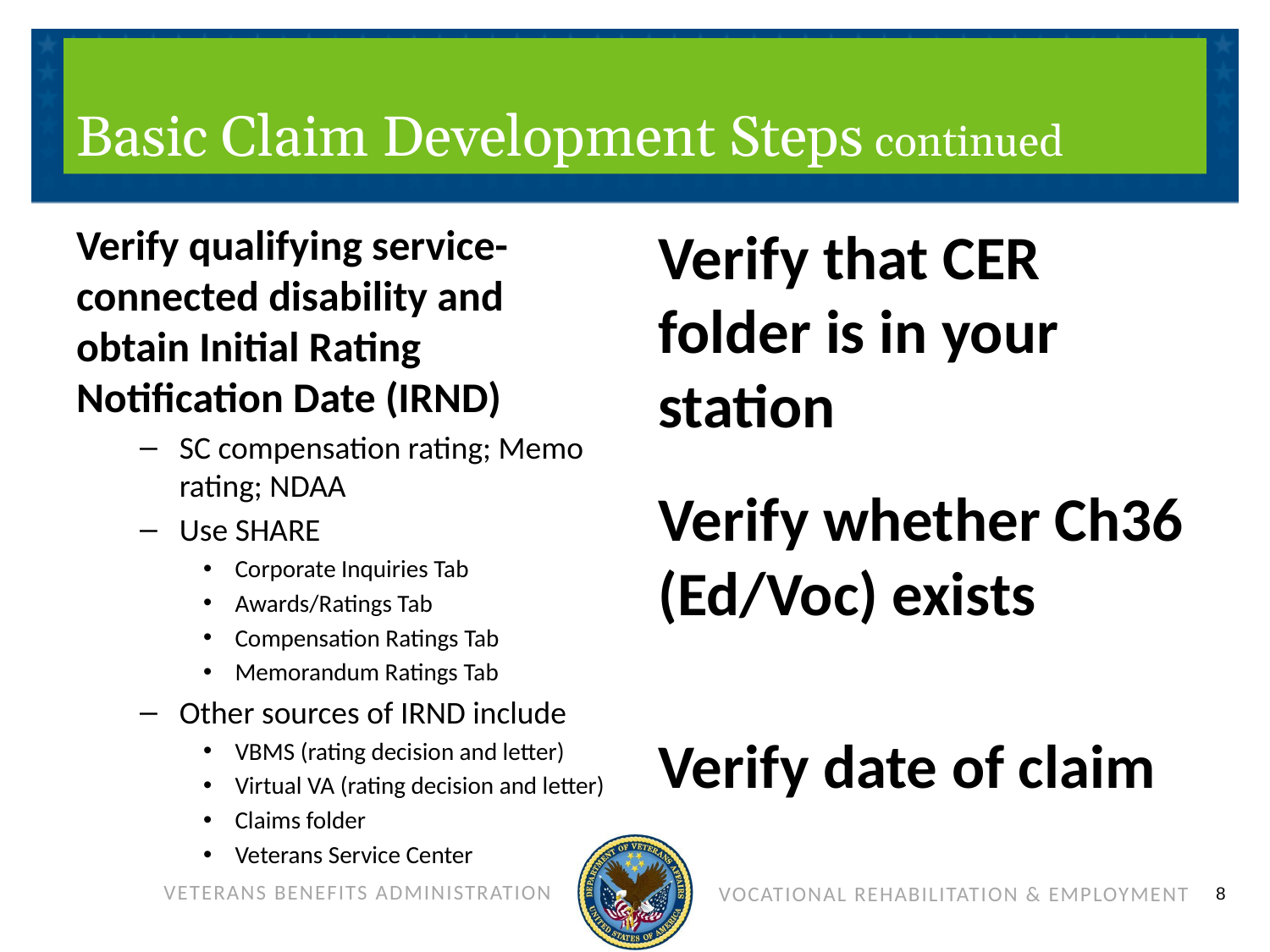

# Basic Claim Development Steps continued
Verify qualifying service-connected disability and obtain Initial Rating Notification Date (IRND)
SC compensation rating; Memo rating; NDAA
Use SHARE
Corporate Inquiries Tab
Awards/Ratings Tab
Compensation Ratings Tab
Memorandum Ratings Tab
Other sources of IRND include
VBMS (rating decision and letter)
Virtual VA (rating decision and letter)
Claims folder
Veterans Service Center

Verify that CER folder is in your station

Verify whether Ch36 (Ed/Voc) exists

Verify date of claim
8